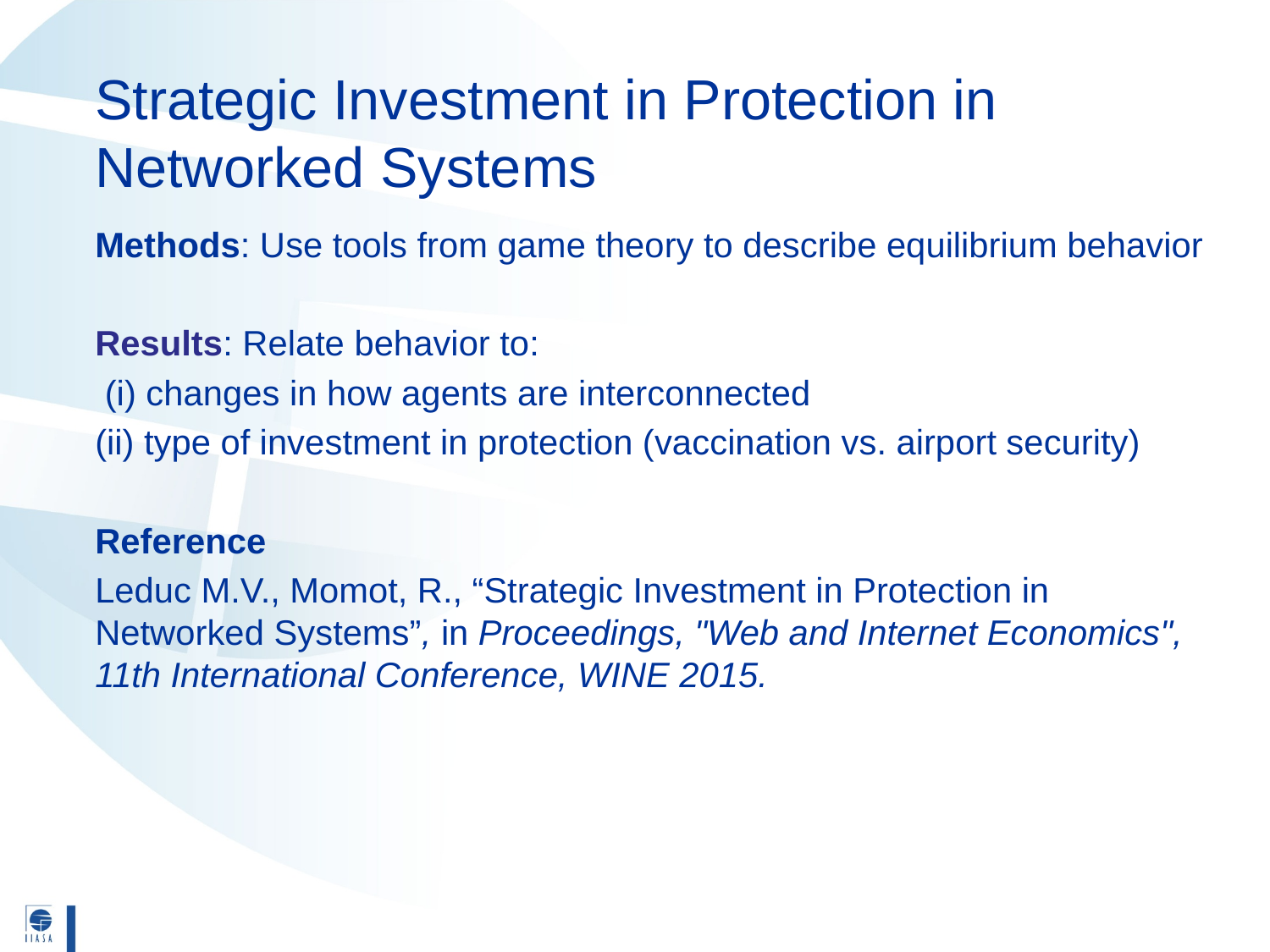

# Strategic Investment in Protection in Networked Systems
Methods: Use tools from game theory to describe equilibrium behavior

Results: Relate behavior to:
 (i) changes in how agents are interconnected
(ii) type of investment in protection (vaccination vs. airport security)

Reference
Leduc M.V., Momot, R., “Strategic Investment in Protection in Networked Systems”, in Proceedings, "Web and Internet Economics", 11th International Conference, WINE 2015.